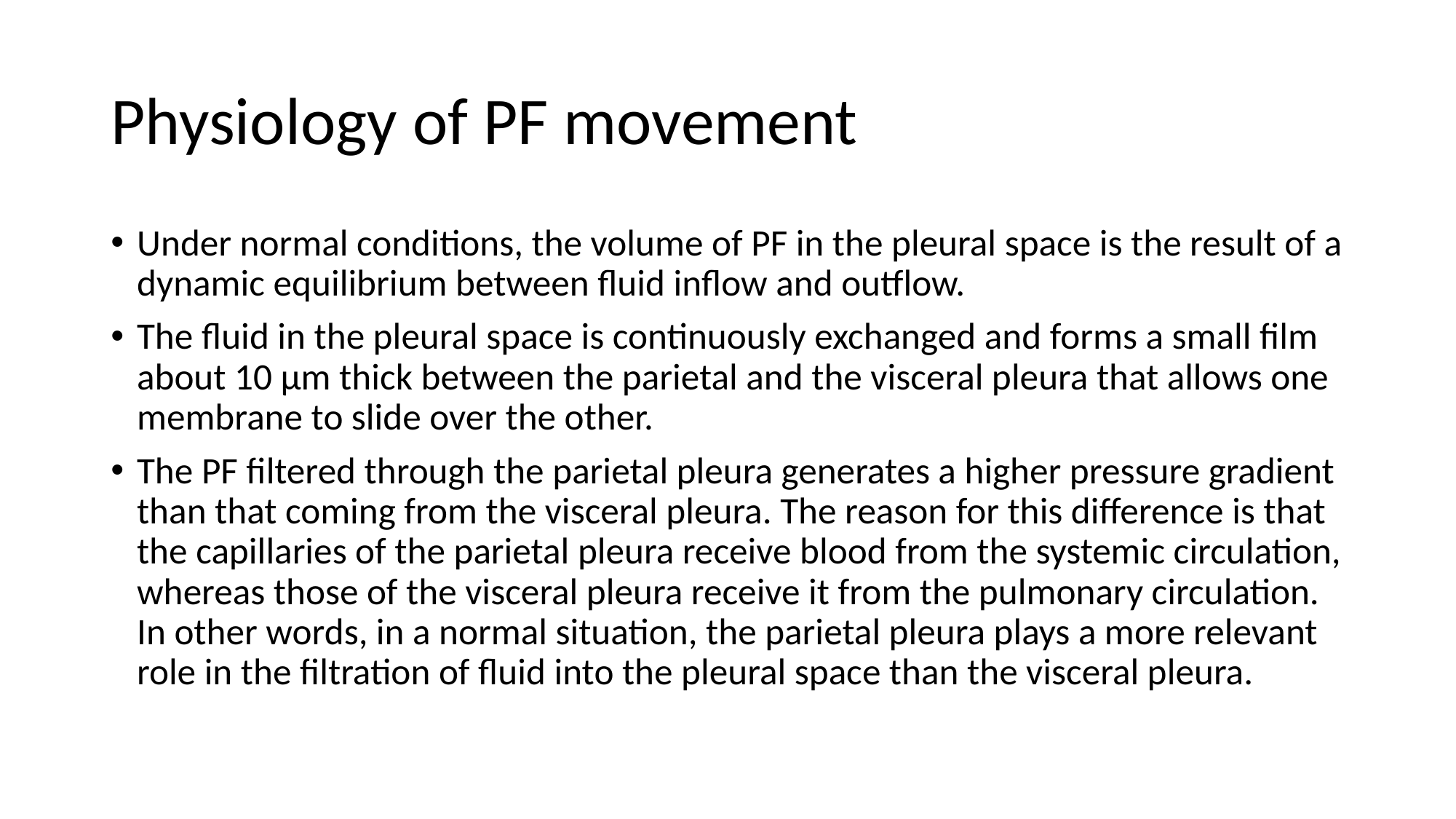

# Physiology of PF movement
Under normal conditions, the volume of PF in the pleural space is the result of a dynamic equilibrium between fluid inflow and outflow.
The fluid in the pleural space is continuously exchanged and forms a small film about 10 μm thick between the parietal and the visceral pleura that allows one membrane to slide over the other.
The PF filtered through the parietal pleura generates a higher pressure gradient than that coming from the visceral pleura. The reason for this difference is that the capillaries of the parietal pleura receive blood from the systemic circulation, whereas those of the visceral pleura receive it from the pulmonary circulation. In other words, in a normal situation, the parietal pleura plays a more relevant role in the filtration of fluid into the pleural space than the visceral pleura.